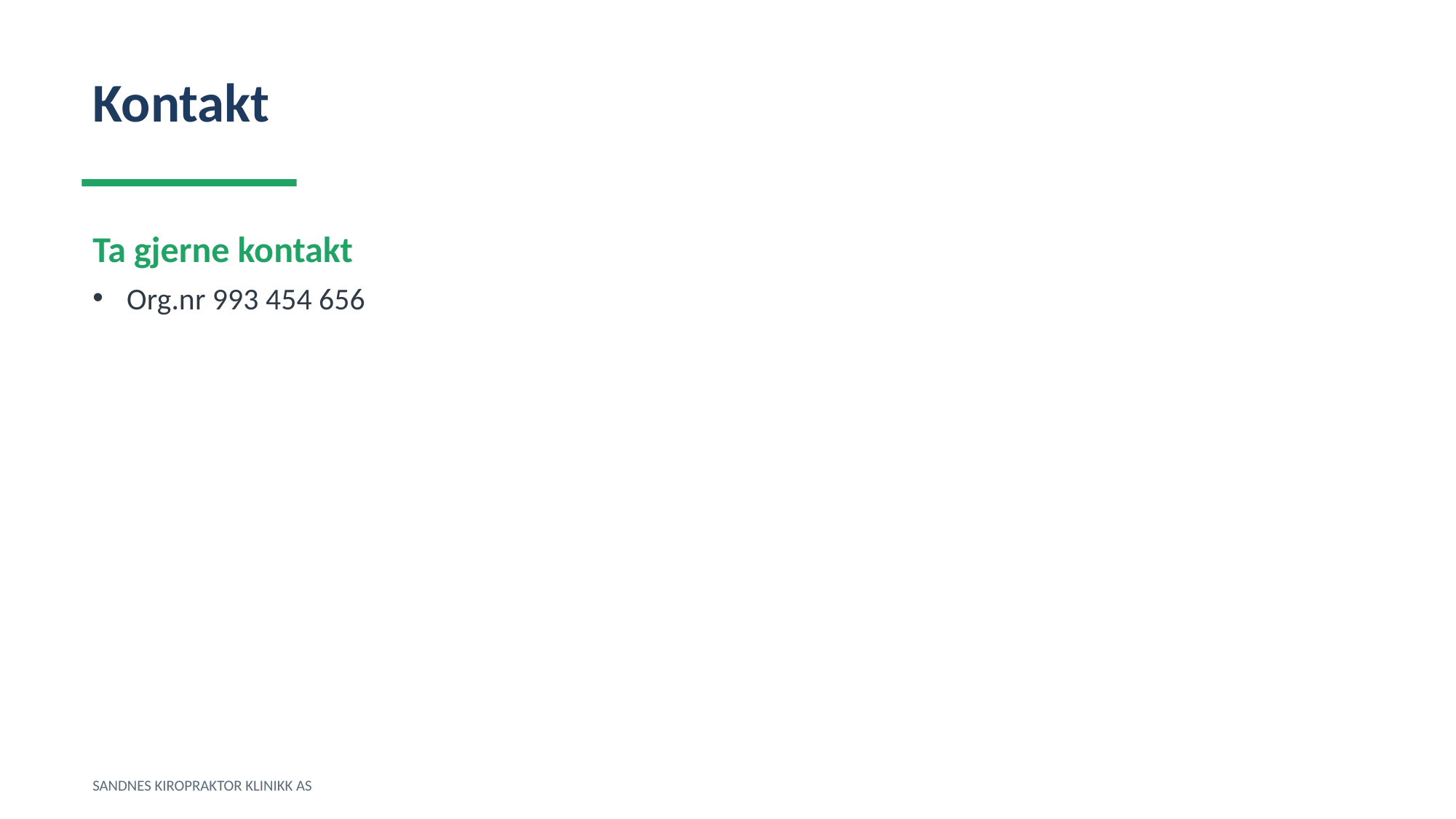

Kontakt

Ta gjerne kontakt
Org.nr 993 454 656
SANDNES KIROPRAKTOR KLINIKK AS